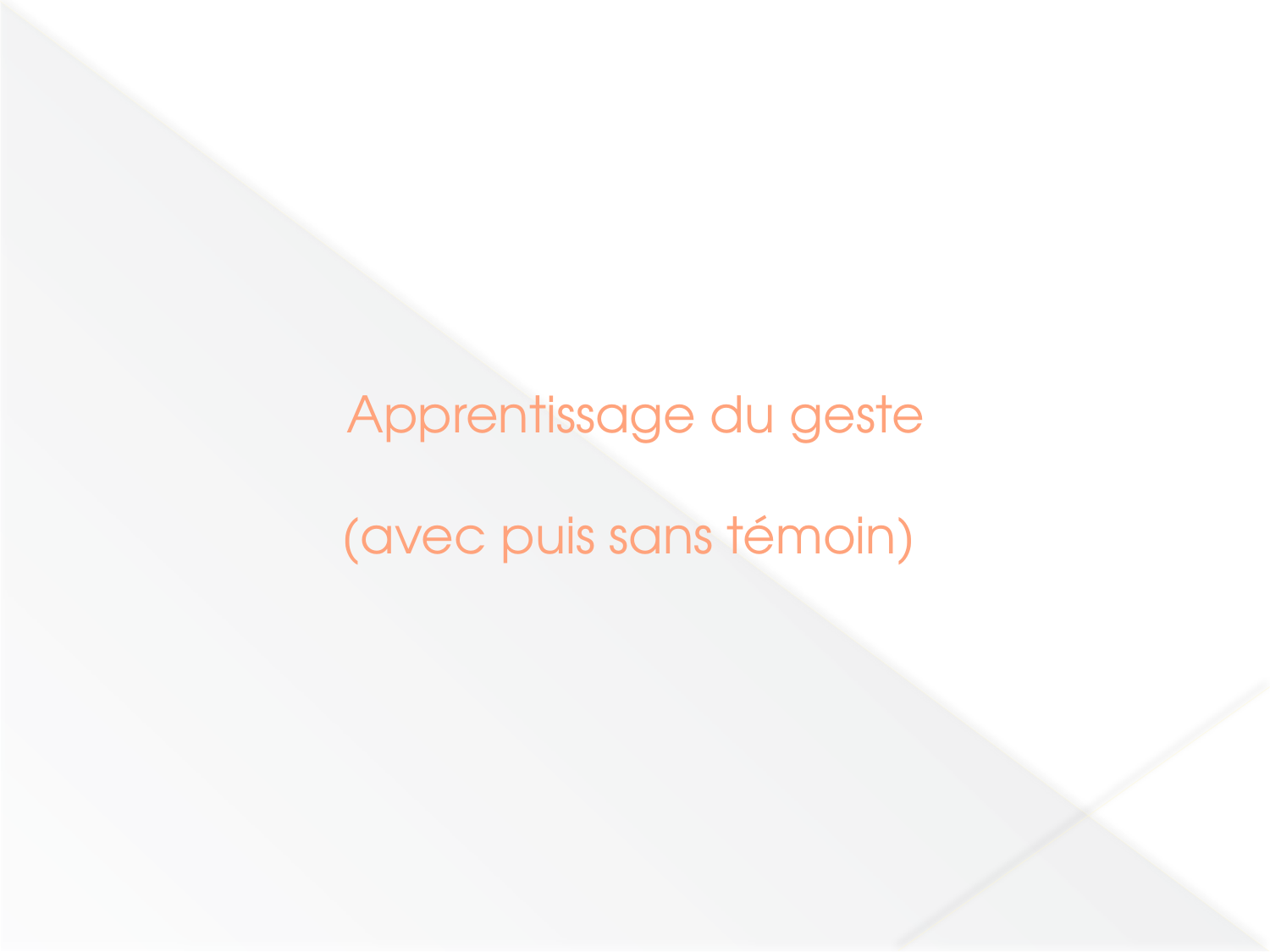

# Apprentissage du geste (avec puis sans témoin)